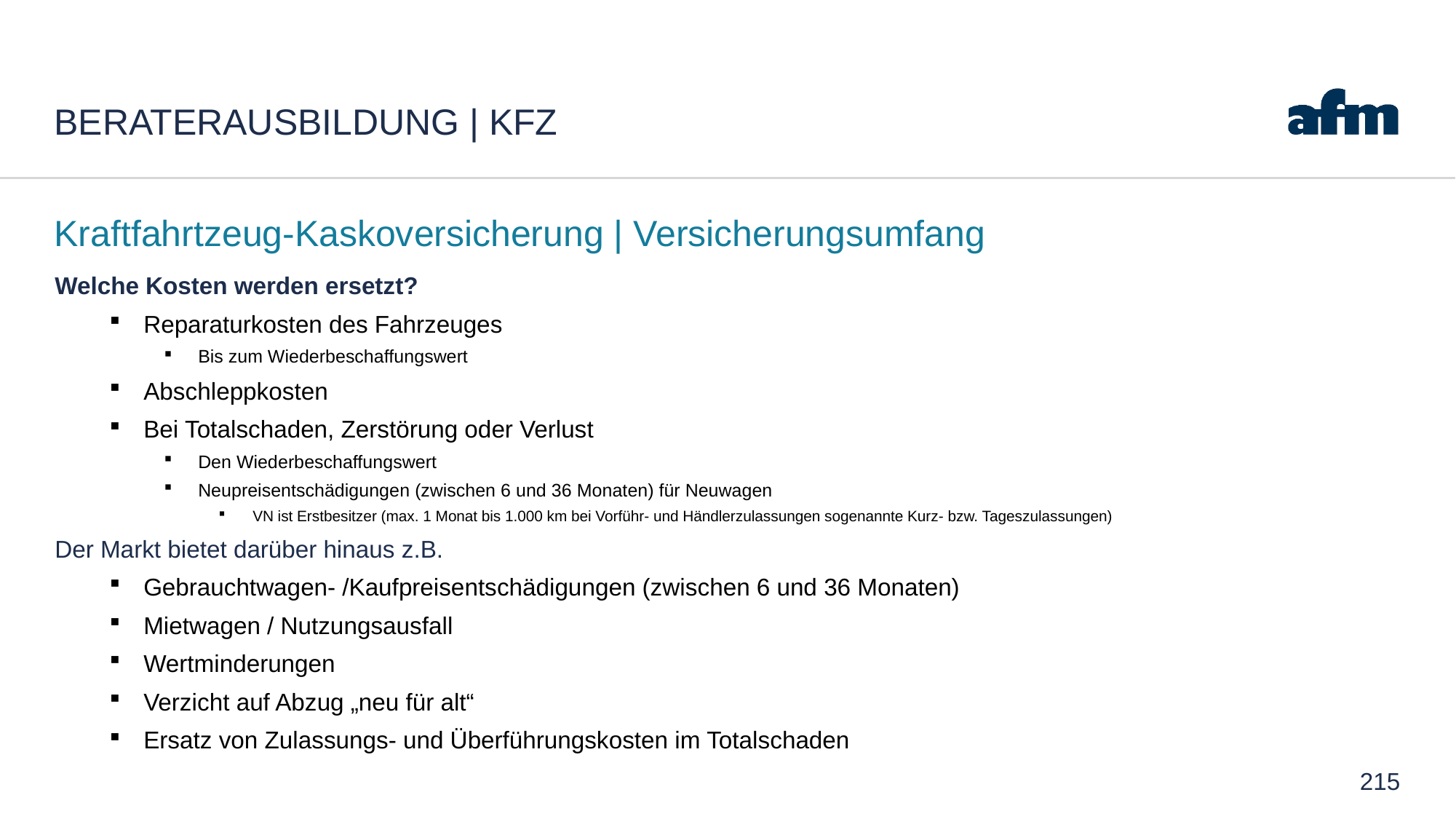

# Beraterausbildung | Kfz
Kraftfahrtzeug-Kaskoversicherung | Versicherungsumfang
Welche Kosten werden ersetzt?
Reparaturkosten des Fahrzeuges
Bis zum Wiederbeschaffungswert
Abschleppkosten
Bei Totalschaden, Zerstörung oder Verlust
Den Wiederbeschaffungswert
Neupreisentschädigungen (zwischen 6 und 36 Monaten) für Neuwagen
VN ist Erstbesitzer (max. 1 Monat bis 1.000 km bei Vorführ- und Händlerzulassungen sogenannte Kurz- bzw. Tageszulassungen)
Der Markt bietet darüber hinaus z.B.
Gebrauchtwagen- /Kaufpreisentschädigungen (zwischen 6 und 36 Monaten)
Mietwagen / Nutzungsausfall
Wertminderungen
Verzicht auf Abzug „neu für alt“
Ersatz von Zulassungs- und Überführungskosten im Totalschaden

215